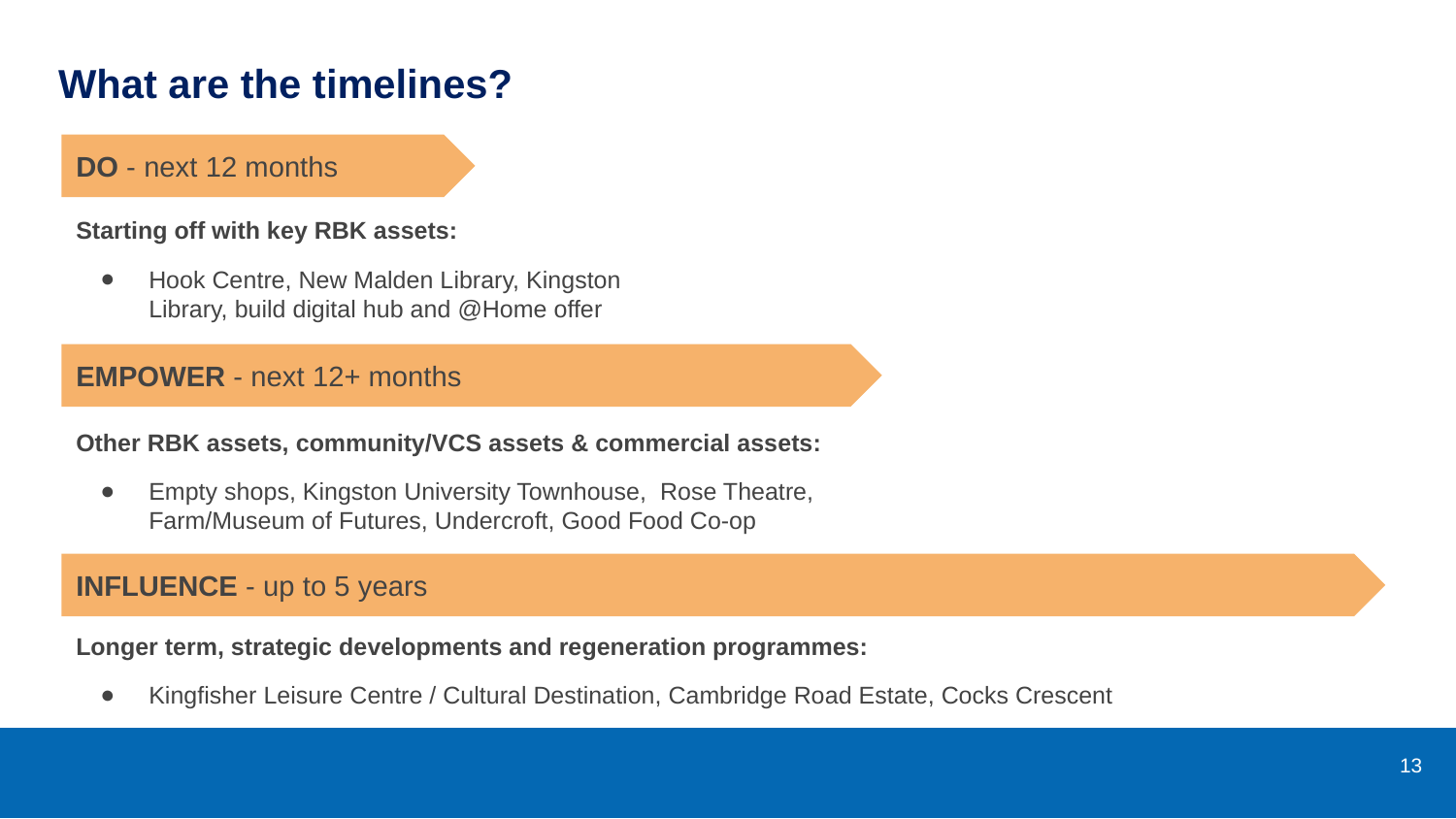

What are the timelines?

DO - next 12 months
Starting off with key RBK assets:
Hook Centre, New Malden Library, Kingston Library, build digital hub and @Home offer
EMPOWER - next 12+ months
Other RBK assets, community/VCS assets & commercial assets:
Empty shops, Kingston University Townhouse,  Rose Theatre, Farm/Museum of Futures, Undercroft, Good Food Co-op
INFLUENCE - up to 5 years
Longer term, strategic developments and regeneration programmes:
Kingfisher Leisure Centre / Cultural Destination, Cambridge Road Estate, Cocks Crescent
13